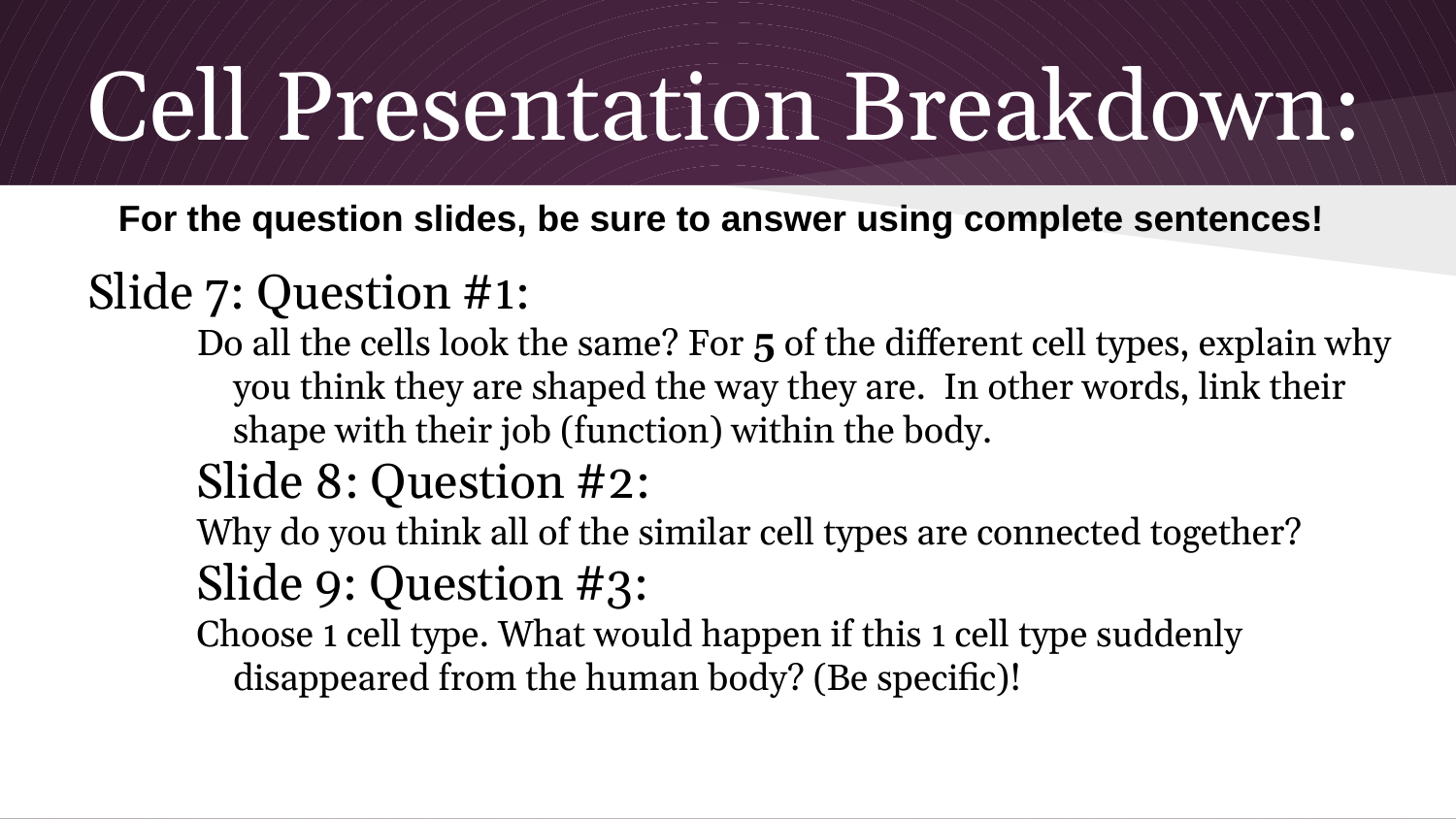

# Cell Presentation Breakdown:
For the question slides, be sure to answer using complete sentences!
Slide 7: Question #1:
Do all the cells look the same? For 5 of the different cell types, explain why you think they are shaped the way they are.  In other words, link their shape with their job (function) within the body.
Slide 8: Question #2:
Why do you think all of the similar cell types are connected together?
Slide 9: Question #3:
Choose 1 cell type. What would happen if this 1 cell type suddenly disappeared from the human body? (Be specific)!